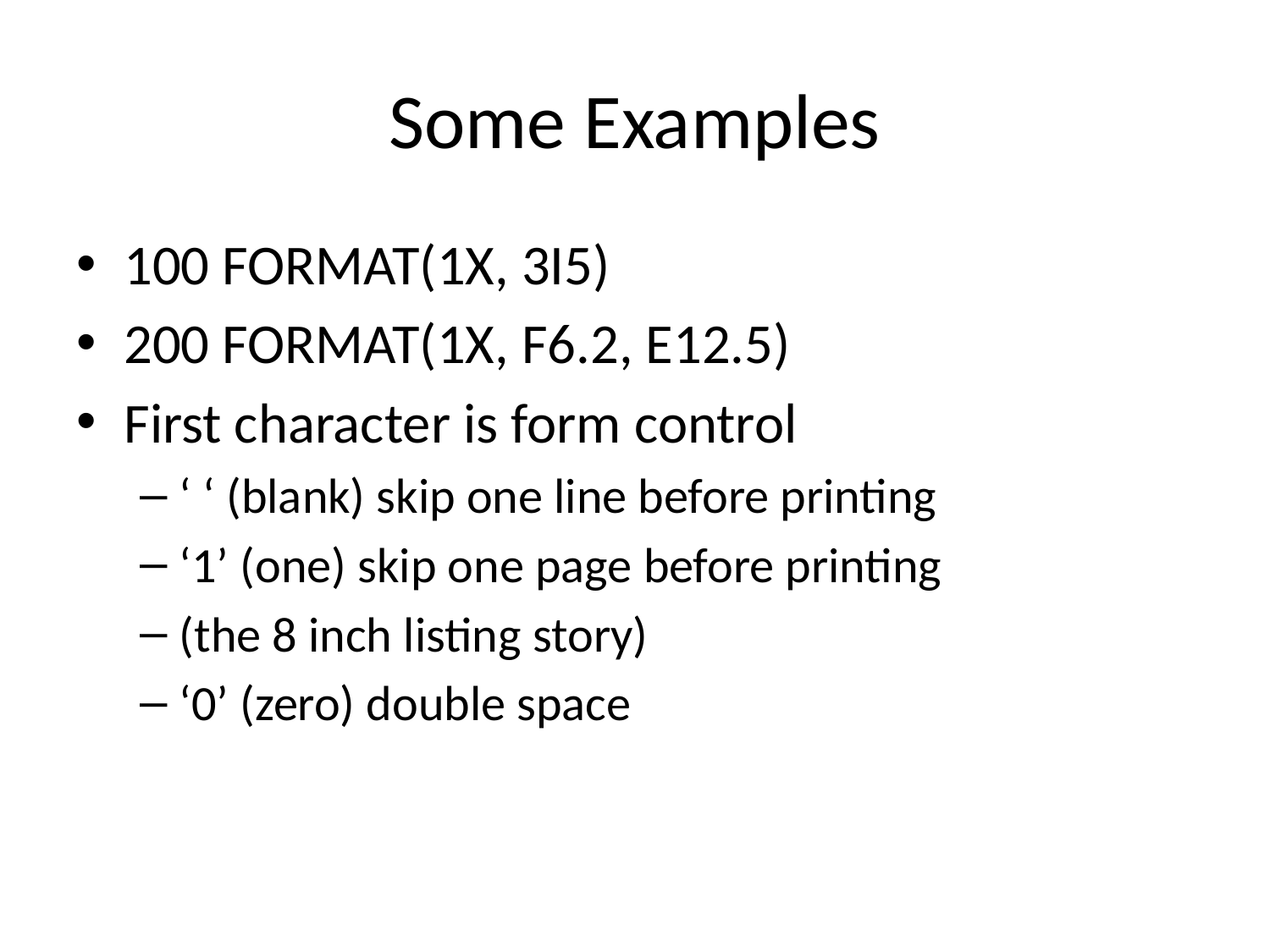

# Some Examples
100 FORMAT(1X, 3I5)
200 FORMAT(1X, F6.2, E12.5)
First character is form control
‘ ‘ (blank) skip one line before printing
‘1’ (one) skip one page before printing
(the 8 inch listing story)
‘0’ (zero) double space